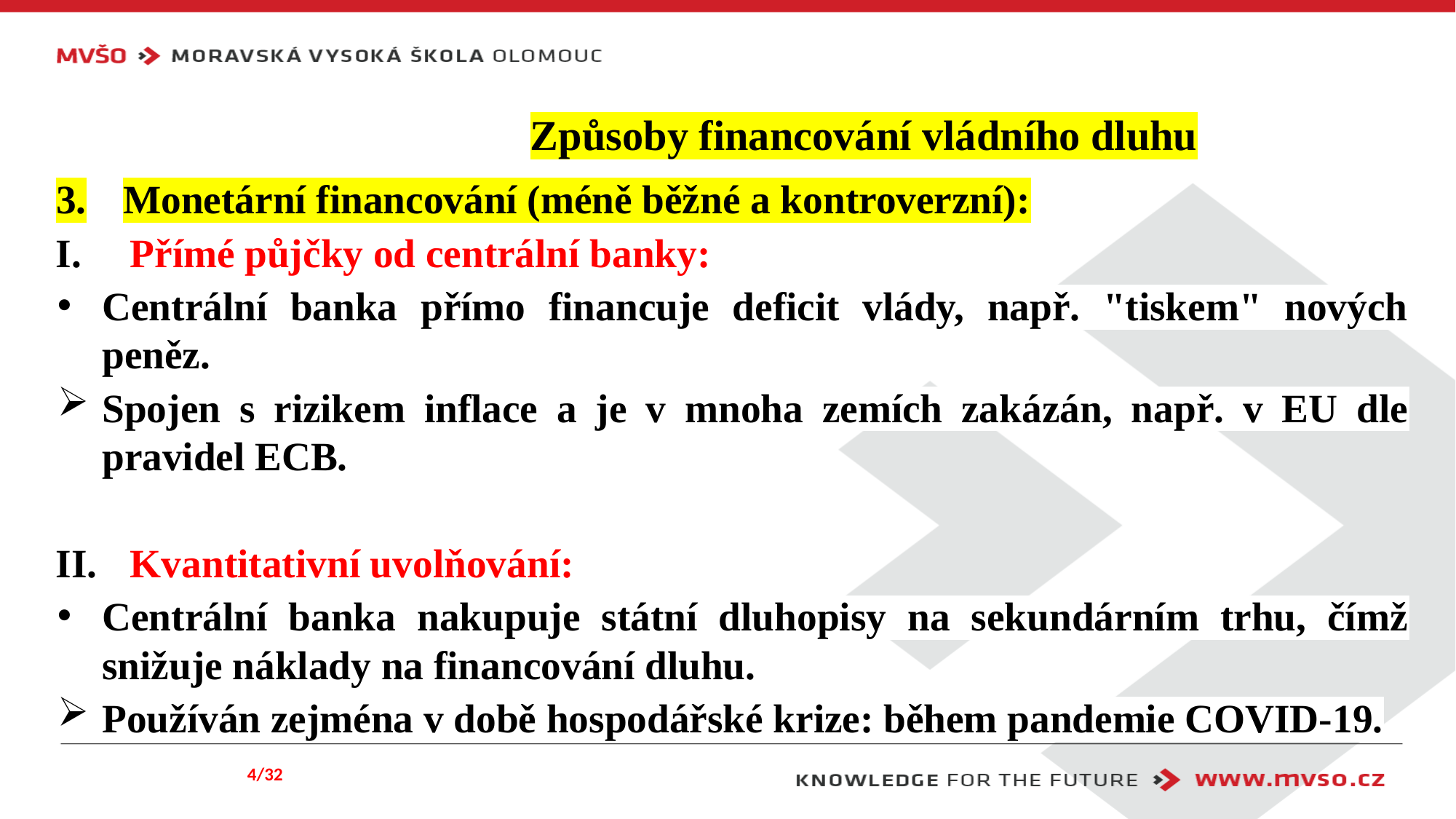

# Způsoby financování vládního dluhu
Monetární financování (méně běžné a kontroverzní):
Přímé půjčky od centrální banky:
Centrální banka přímo financuje deficit vlády, např. "tiskem" nových peněz.
Spojen s rizikem inflace a je v mnoha zemích zakázán, např. v EU dle pravidel ECB.

Kvantitativní uvolňování:
Centrální banka nakupuje státní dluhopisy na sekundárním trhu, čímž snižuje náklady na financování dluhu.
Používán zejména v době hospodářské krize: během pandemie COVID-19.
4/32